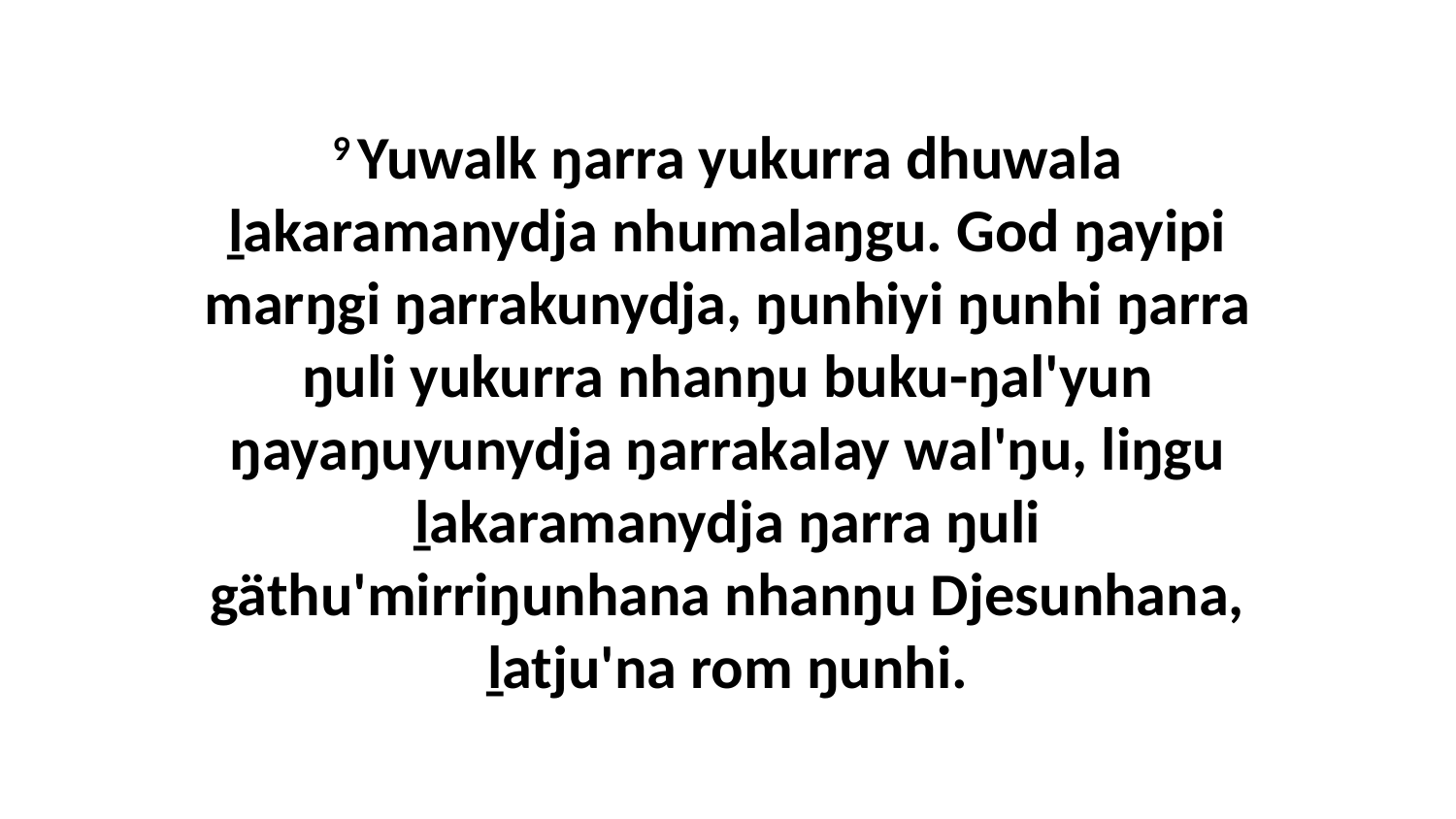

9 Yuwalk ŋarra yukurra dhuwala ḻakaramanydja nhumalaŋgu. God ŋayipi marŋgi ŋarrakunydja, ŋunhiyi ŋunhi ŋarra ŋuli yukurra nhanŋu buku-ŋal'yun ŋayaŋuyunydja ŋarrakalay wal'ŋu, liŋgu ḻakaramanydja ŋarra ŋuli gäthu'mirriŋunhana nhanŋu Djesunhana, ḻatju'na rom ŋunhi.